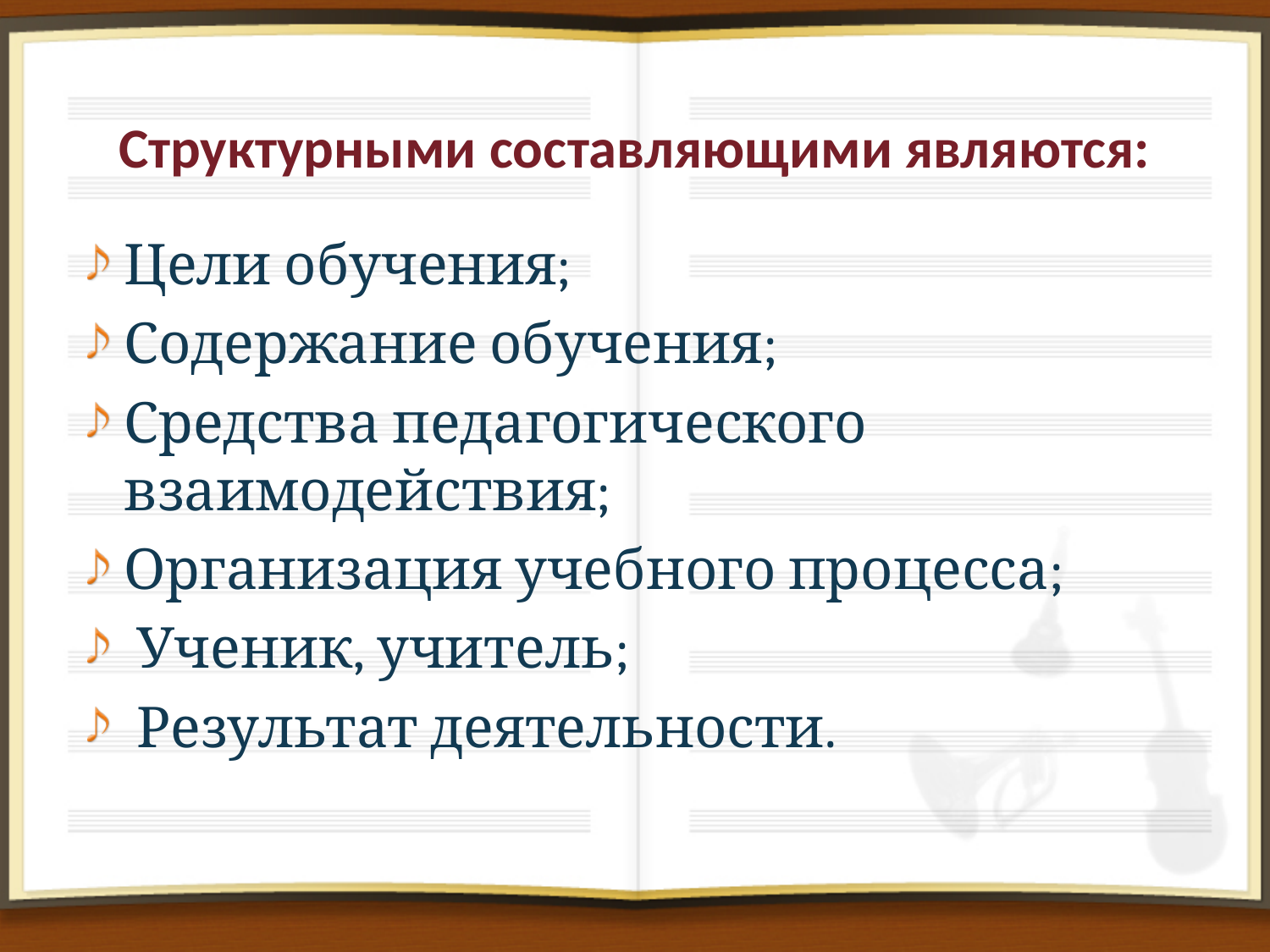

# Структурными составляющими являются:
Цели обучения;
Содержание обучения;
Средства педагогического взаимодействия;
Организация учебного процесса;
 Ученик, учитель;
 Результат деятельности.